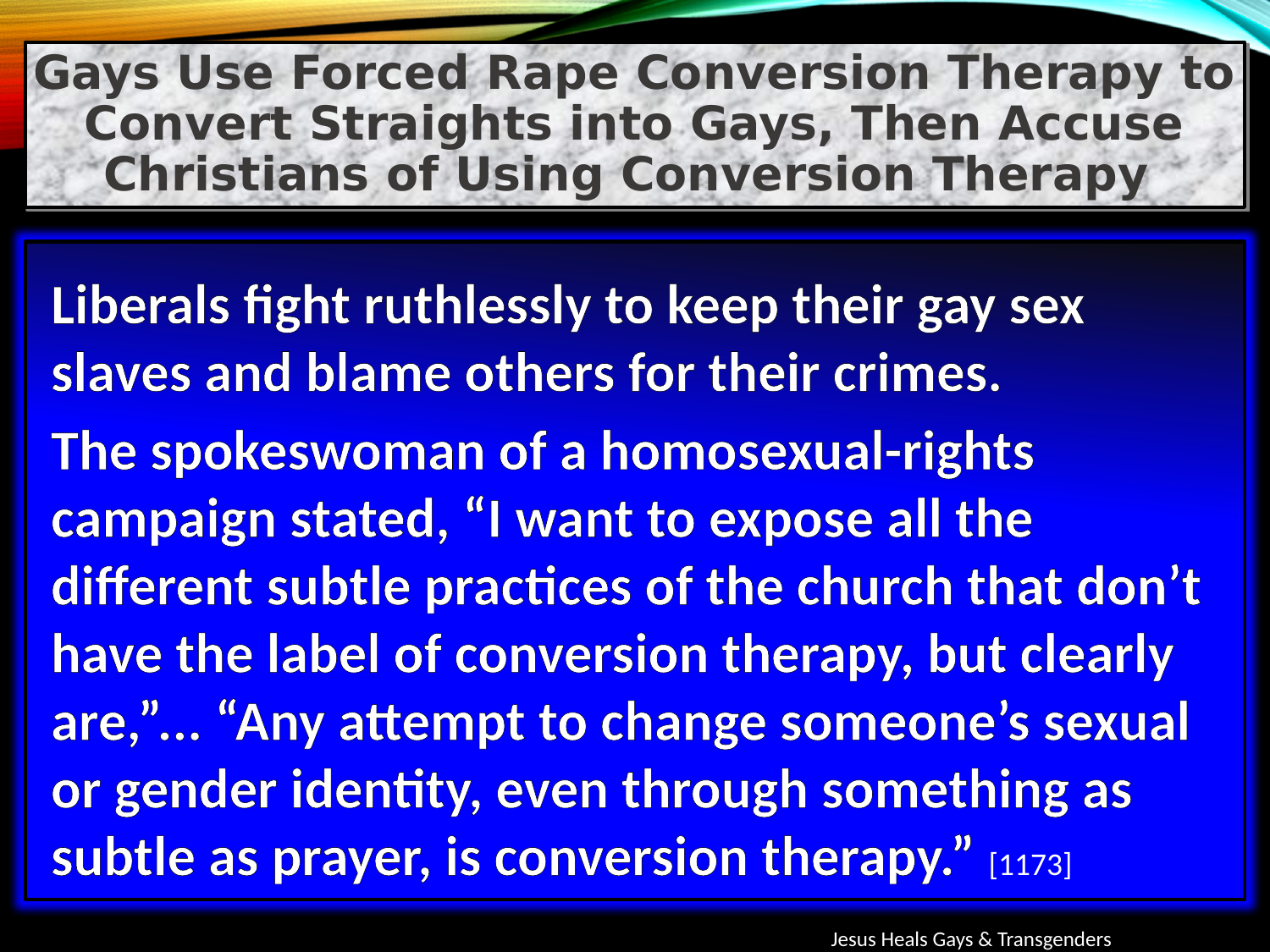

Gays Use Forced Rape Conversion Therapy to Convert Straights into Gays, Then Accuse Christians of Using Conversion Therapy
Liberals fight ruthlessly to keep their gay sex slaves and blame others for their crimes.
The spokeswoman of a homosexual-rights campaign stated, “I want to expose all the different subtle practices of the church that don’t have the label of conversion therapy, but clearly are,”... “Any attempt to change someone’s sexual or gender identity, even through something as subtle as prayer, is conversion therapy.” [1173]
Jesus Heals Gays & Transgenders